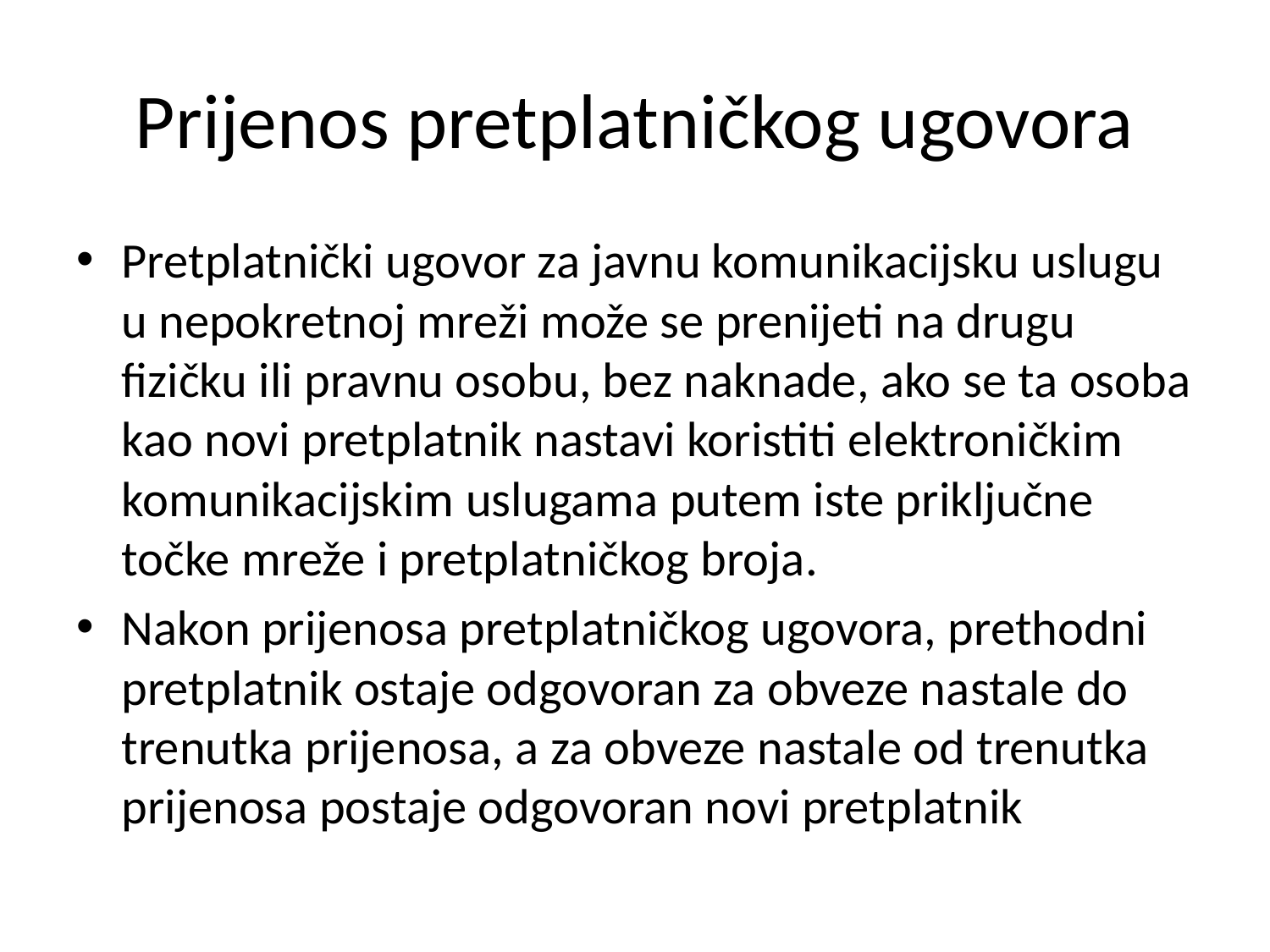

# Prijenos pretplatničkog ugovora
Pretplatnički ugovor za javnu komunikacijsku uslugu u nepokretnoj mreži može se prenijeti na drugu fizičku ili pravnu osobu, bez naknade, ako se ta osoba kao novi pretplatnik nastavi koristiti elektroničkim komunikacijskim uslugama putem iste priključne točke mreže i pretplatničkog broja.
Nakon prijenosa pretplatničkog ugovora, prethodni pretplatnik ostaje odgovoran za obveze nastale do trenutka prijenosa, a za obveze nastale od trenutka prijenosa postaje odgovoran novi pretplatnik